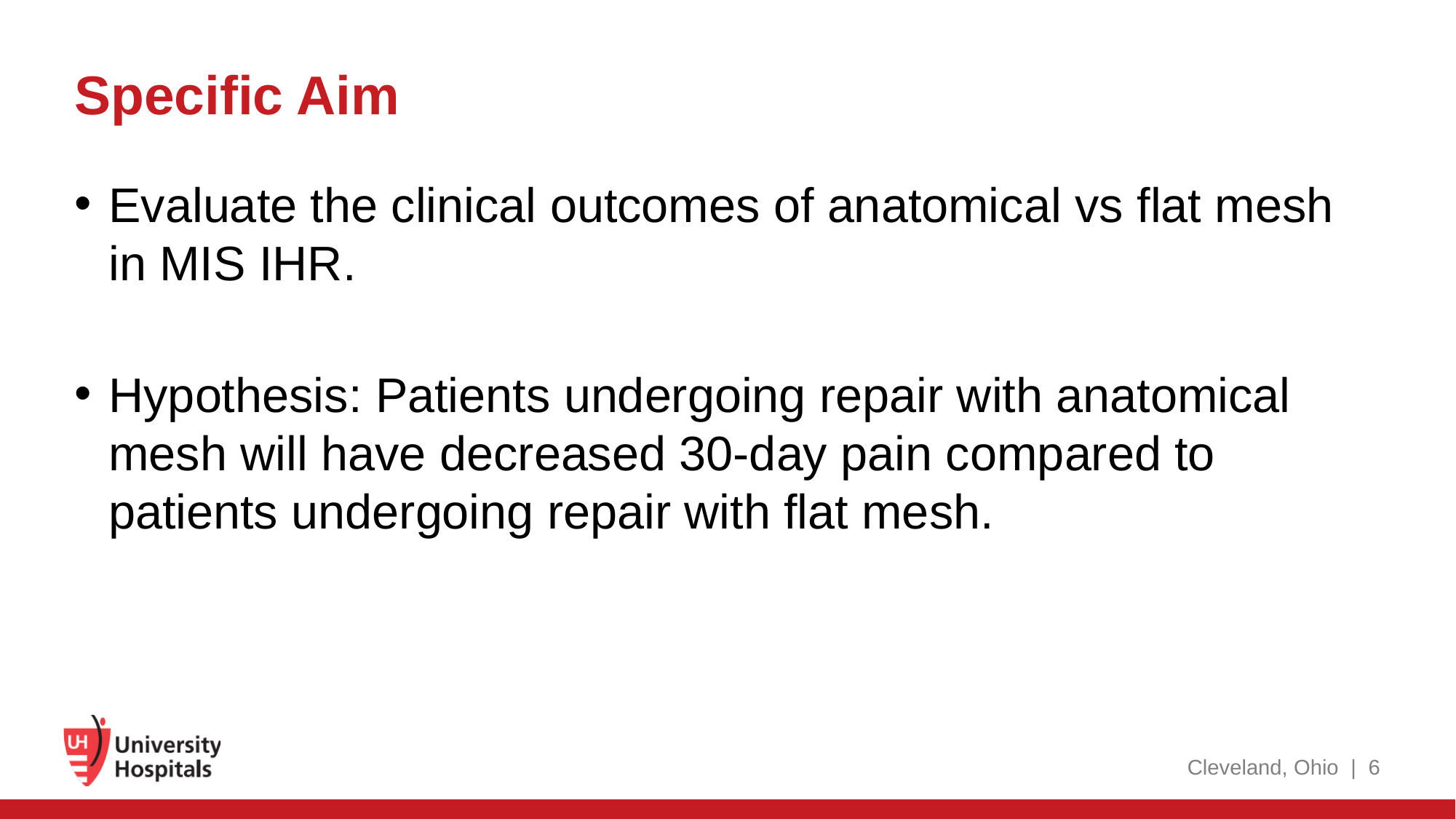

# Specific Aim
Evaluate the clinical outcomes of anatomical vs flat mesh in MIS IHR.
Hypothesis: Patients undergoing repair with anatomical mesh will have decreased 30-day pain compared to patients undergoing repair with flat mesh.